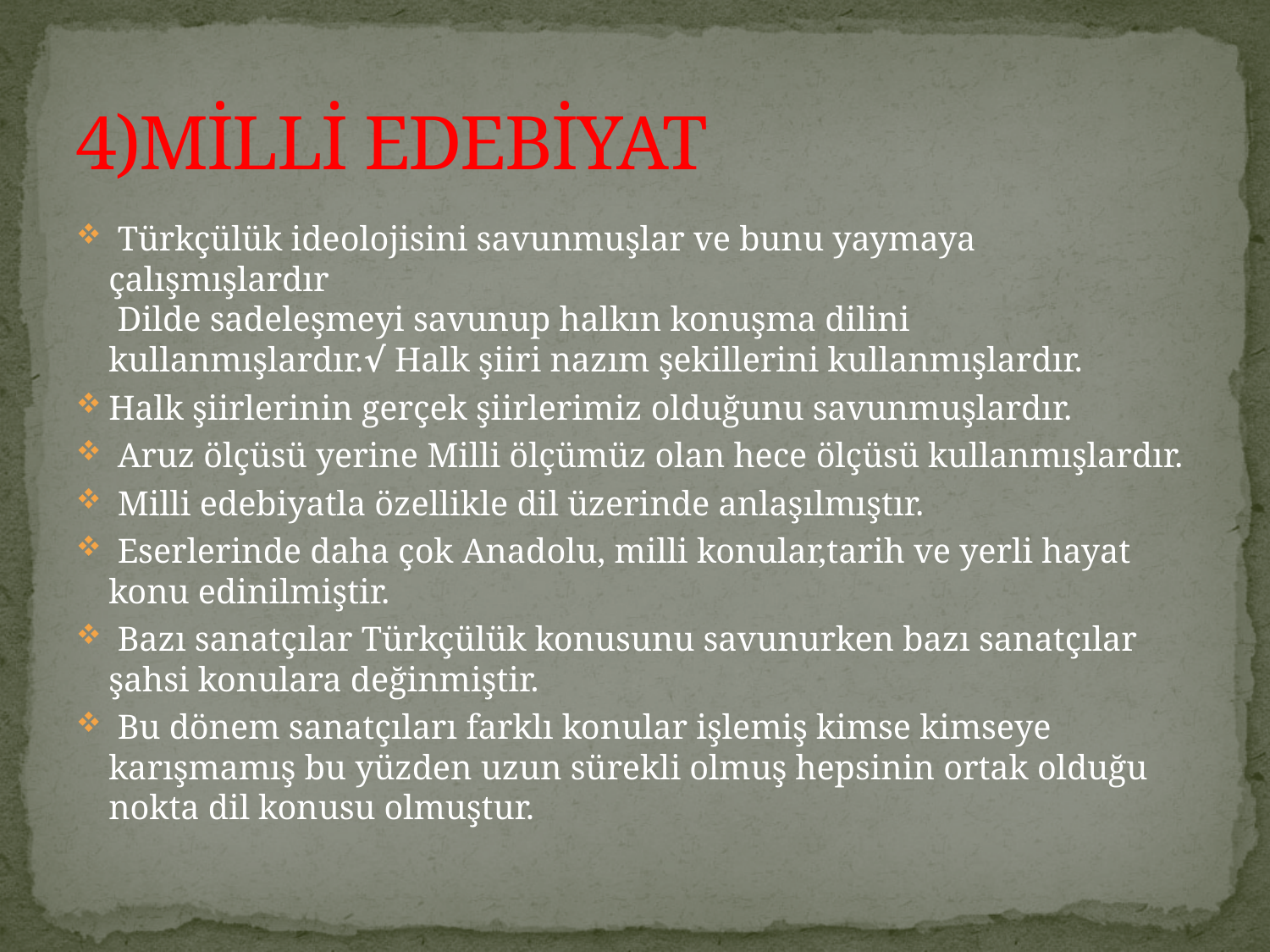

# 4)MİLLİ EDEBİYAT
 Türkçülük ideolojisini savunmuşlar ve bunu yaymaya çalışmışlardır
 Dilde sadeleşmeyi savunup halkın konuşma dilini kullanmışlardır.√ Halk şiiri nazım şekillerini kullanmışlardır.
Halk şiirlerinin gerçek şiirlerimiz olduğunu savunmuşlardır.
 Aruz ölçüsü yerine Milli ölçümüz olan hece ölçüsü kullanmışlardır.
 Milli edebiyatla özellikle dil üzerinde anlaşılmıştır.
 Eserlerinde daha çok Anadolu, milli konular,tarih ve yerli hayat konu edinilmiştir.
 Bazı sanatçılar Türkçülük konusunu savunurken bazı sanatçılar şahsi konulara değinmiştir.
 Bu dönem sanatçıları farklı konular işlemiş kimse kimseye karışmamış bu yüzden uzun sürekli olmuş hepsinin ortak olduğu nokta dil konusu olmuştur.